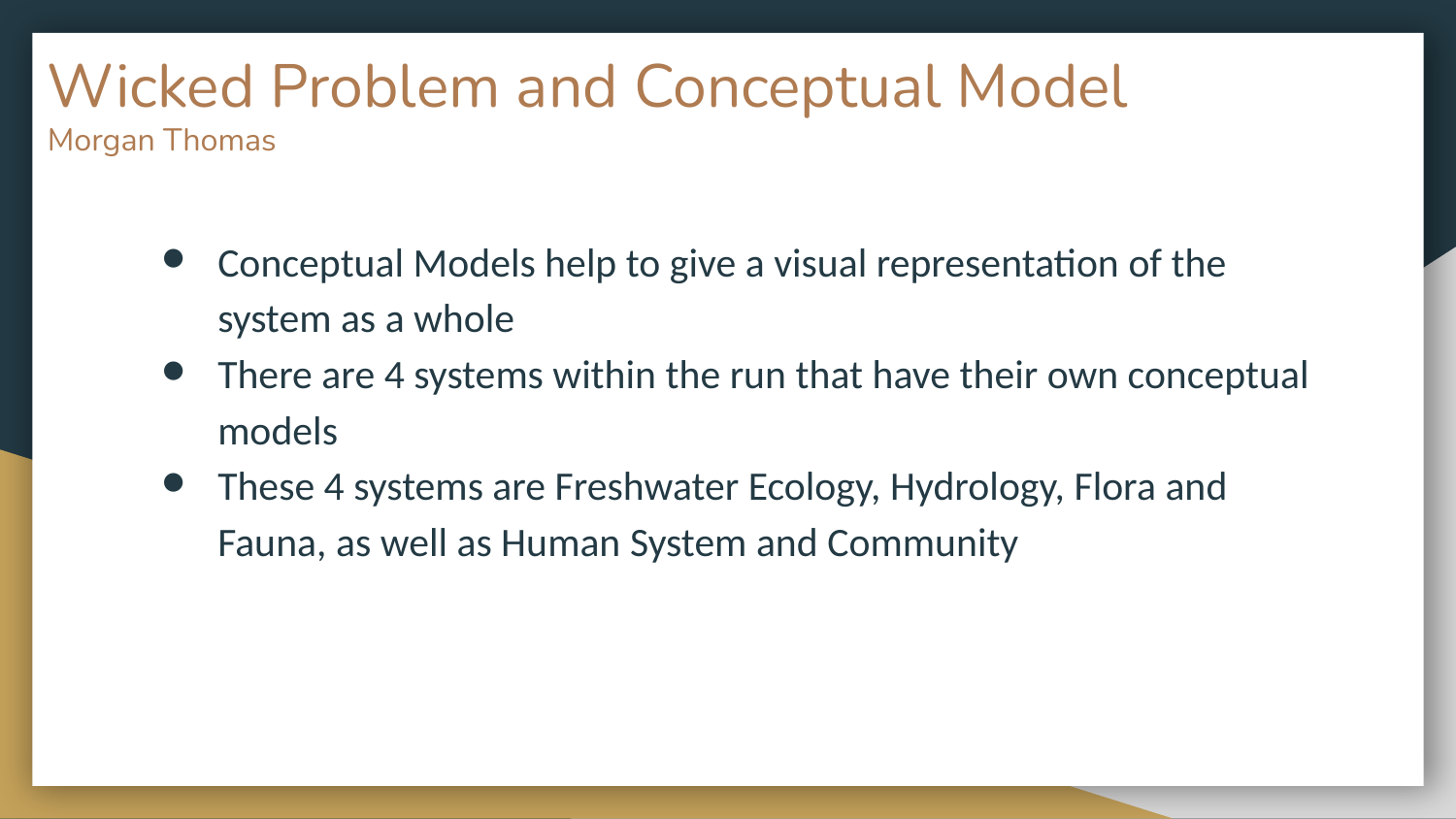

# Wicked Problem and Conceptual Model
Morgan Thomas
Conceptual Models help to give a visual representation of the system as a whole
There are 4 systems within the run that have their own conceptual models
These 4 systems are Freshwater Ecology, Hydrology, Flora and Fauna, as well as Human System and Community